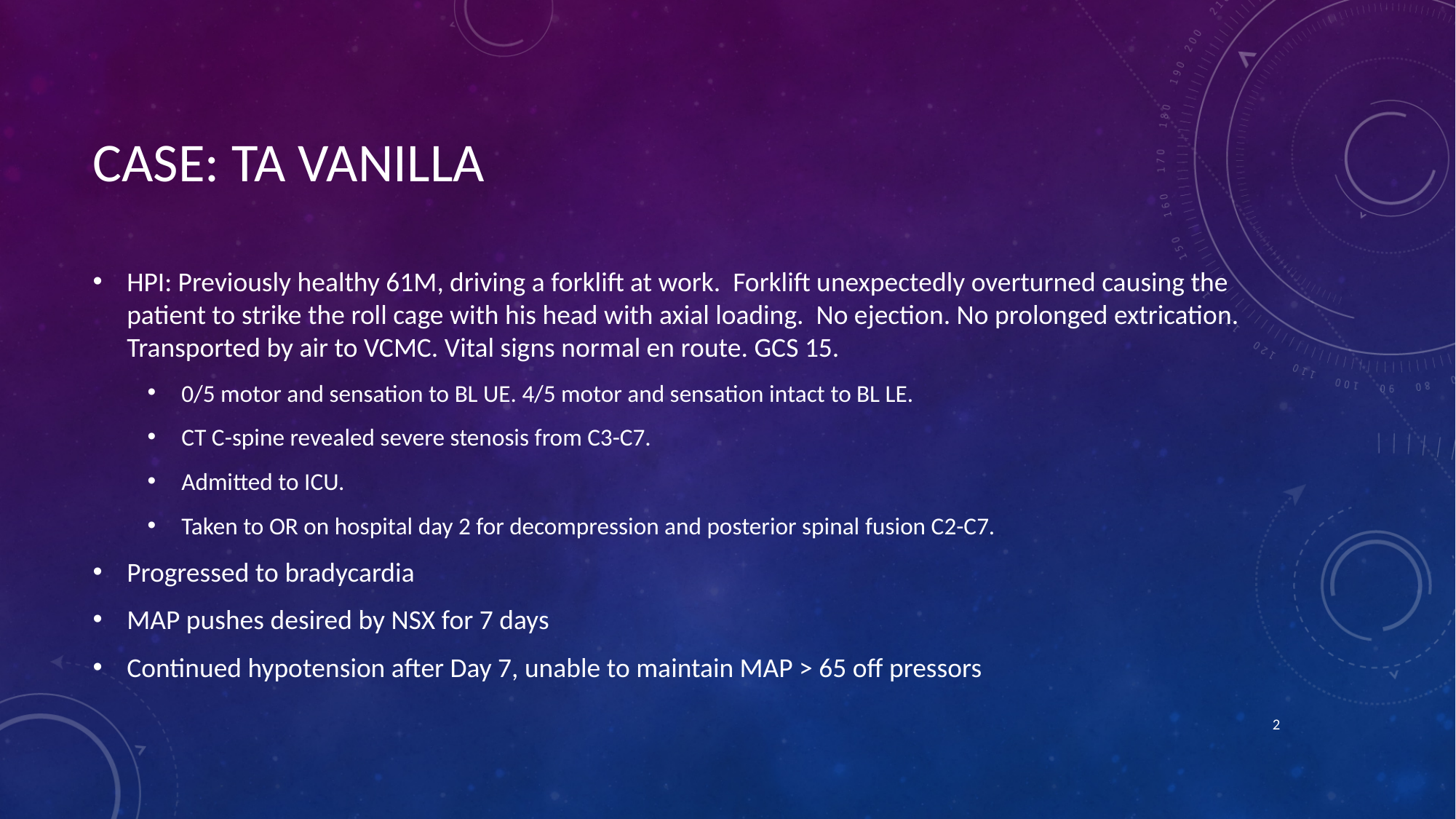

# CaSE: TA vanilla
HPI: Previously healthy 61M, driving a forklift at work.  Forklift unexpectedly overturned causing the patient to strike the roll cage with his head with axial loading.  No ejection. No prolonged extrication. Transported by air to VCMC. Vital signs normal en route. GCS 15.
0/5 motor and sensation to BL UE. 4/5 motor and sensation intact to BL LE.
CT C-spine revealed severe stenosis from C3-C7.
Admitted to ICU.
Taken to OR on hospital day 2 for decompression and posterior spinal fusion C2-C7.
Progressed to bradycardia
MAP pushes desired by NSX for 7 days
Continued hypotension after Day 7, unable to maintain MAP > 65 off pressors
2